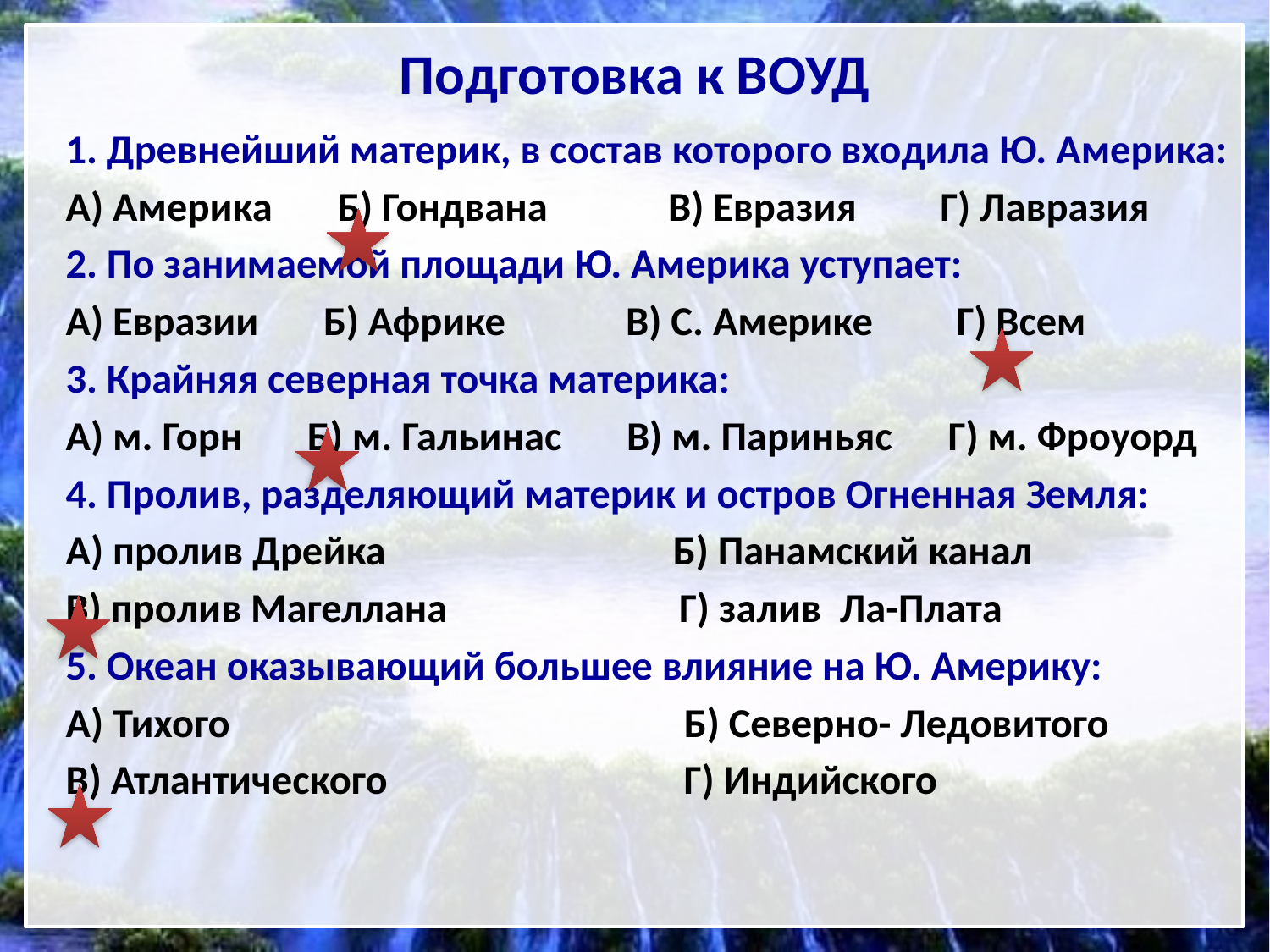

# Подготовка к ВОУД
1. Древнейший материк, в состав которого входила Ю. Америка:
А) Америка       Б) Гондвана             В) Евразия         Г) Лавразия
2. По занимаемой площади Ю. Америка уступает:
А) Евразии       Б) Африке             В) С. Америке         Г) Всем
3. Крайняя северная точка материка:
А) м. Горн       Б) м. Гальинас       В) м. Париньяс      Г) м. Фроуорд
4. Пролив, разделяющий материк и остров Огненная Земля:
А) пролив Дрейка                               Б) Панамский канал
В) пролив Магеллана                         Г) залив  Ла-Плата
5. Океан оказывающий большее влияние на Ю. Америку:
А) Тихого                                                 Б) Северно- Ледовитого
В) Атлантического                                Г) Индийского